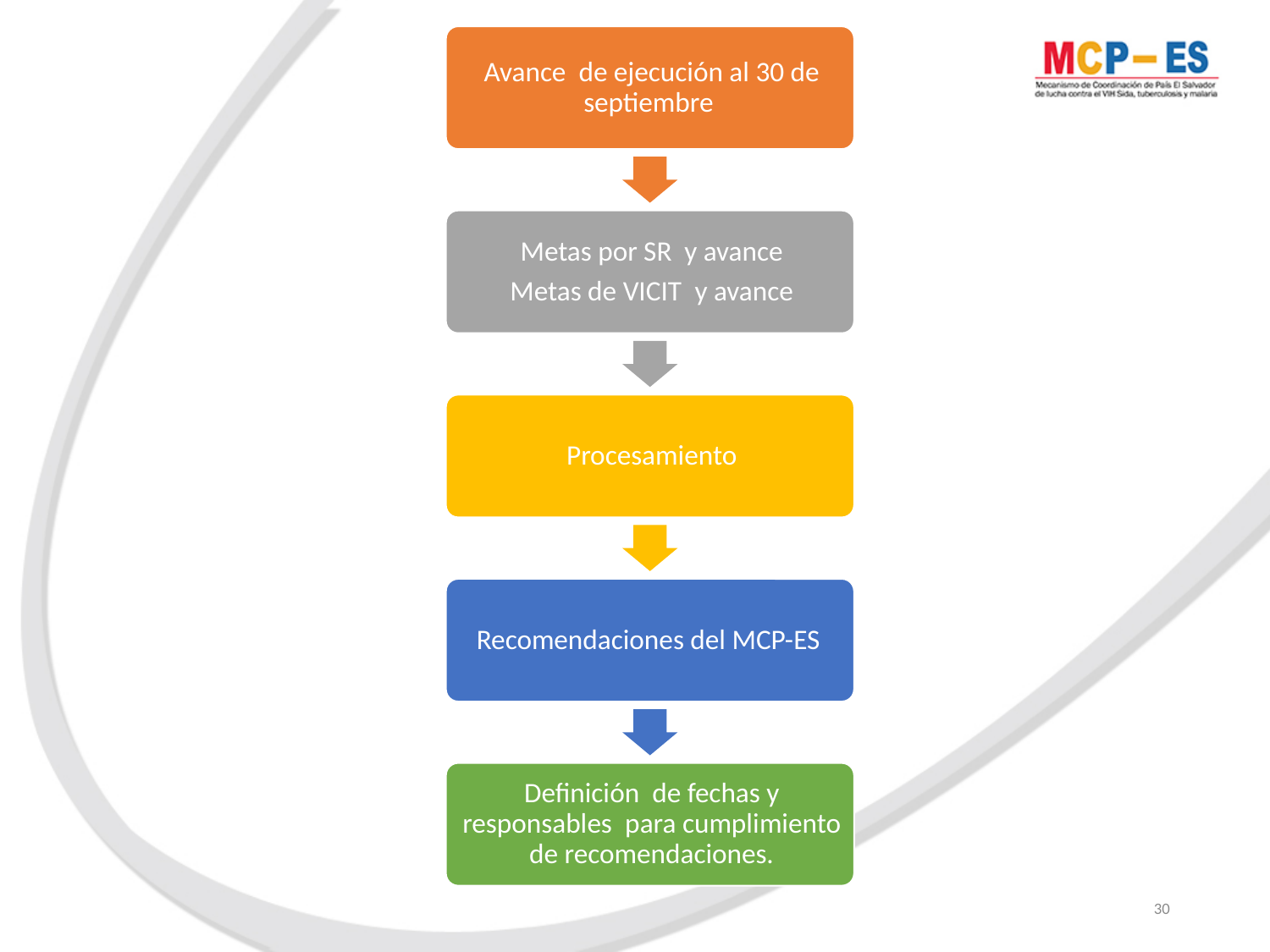

Avance  de ejecución al 30 de septiembre

Metas por SR  y avance
Metas de VICIT  y avance

Procesamiento

Recomendaciones del MCP-ES

Definición  de fechas y responsables  para cumplimiento de recomendaciones.
30